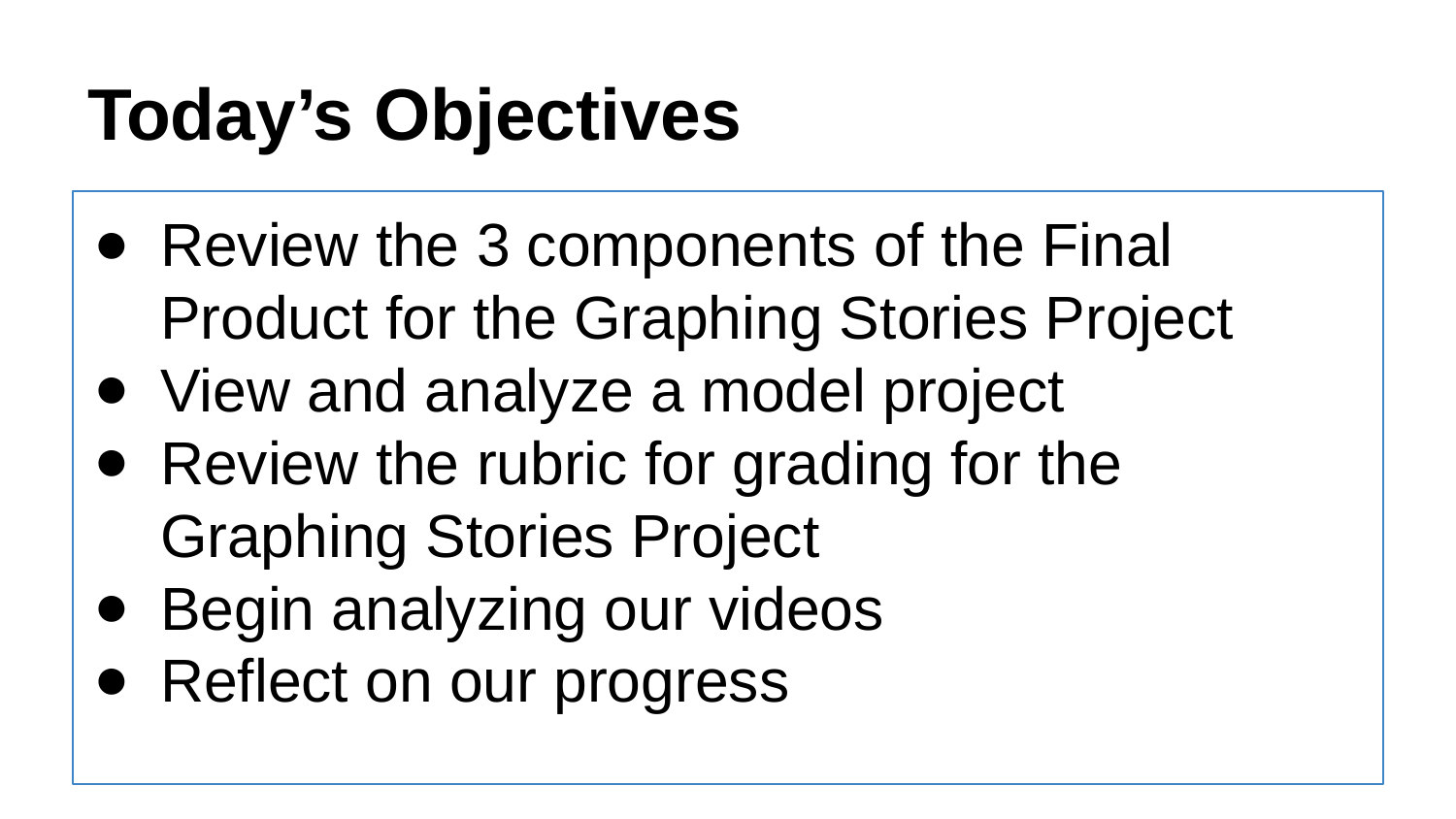

# Today’s Objectives
Review the 3 components of the Final Product for the Graphing Stories Project
View and analyze a model project
Review the rubric for grading for the Graphing Stories Project
Begin analyzing our videos
Reflect on our progress